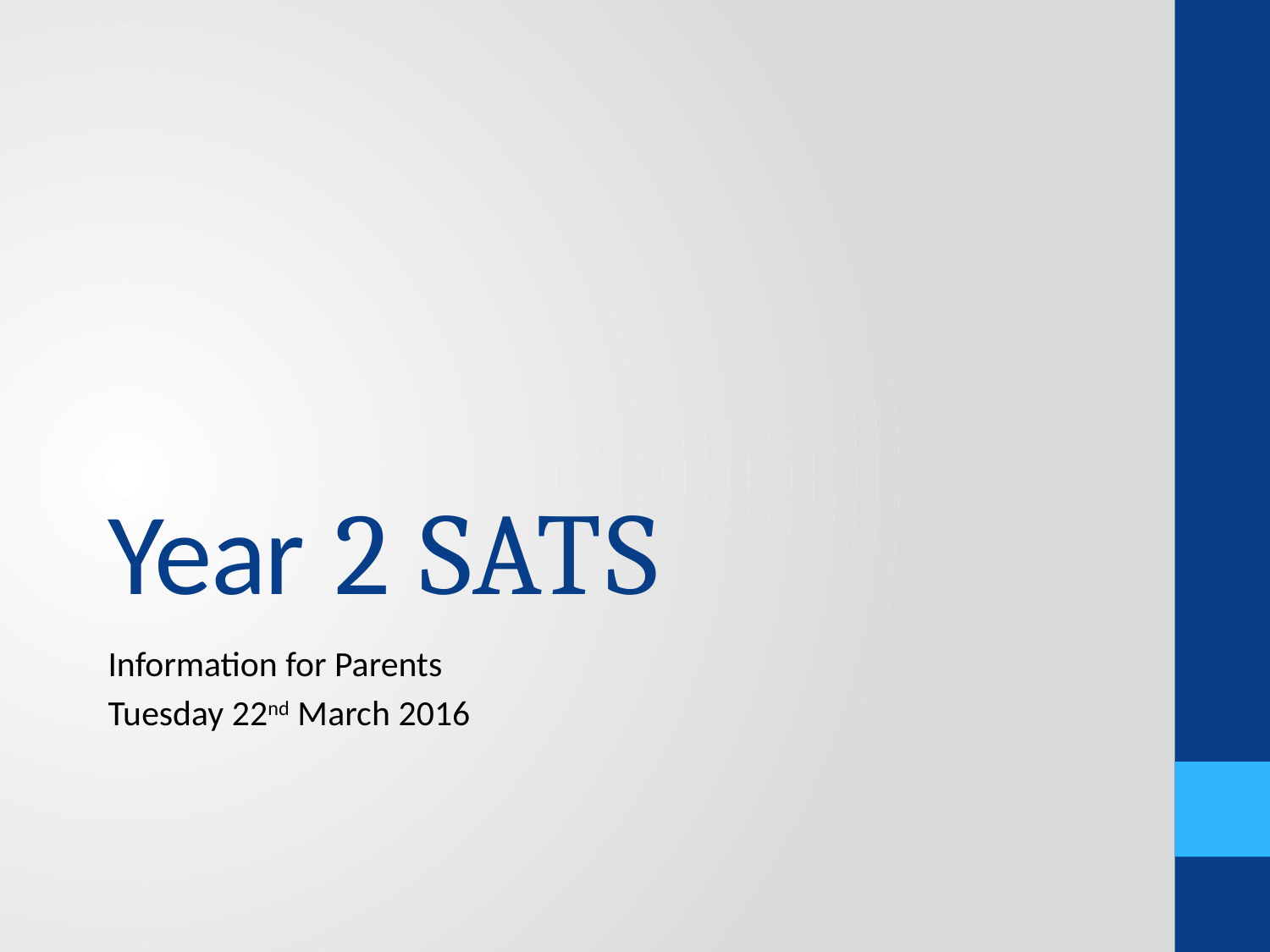

# Year 2 SATS
Information for Parents
Tuesday 22nd March 2016